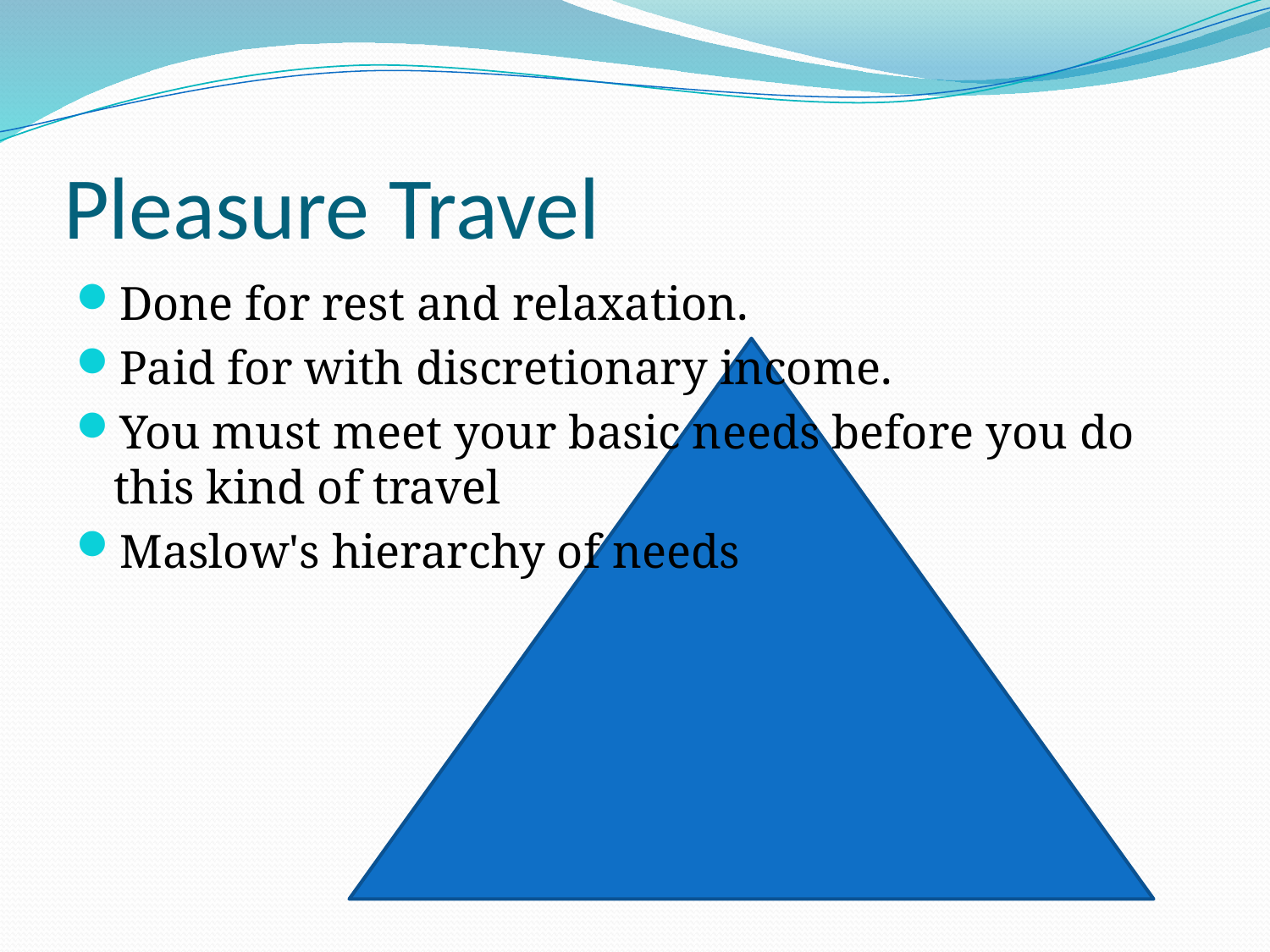

# Pleasure Travel
Done for rest and relaxation.
Paid for with discretionary income.
You must meet your basic needs before you do this kind of travel
Maslow's hierarchy of needs